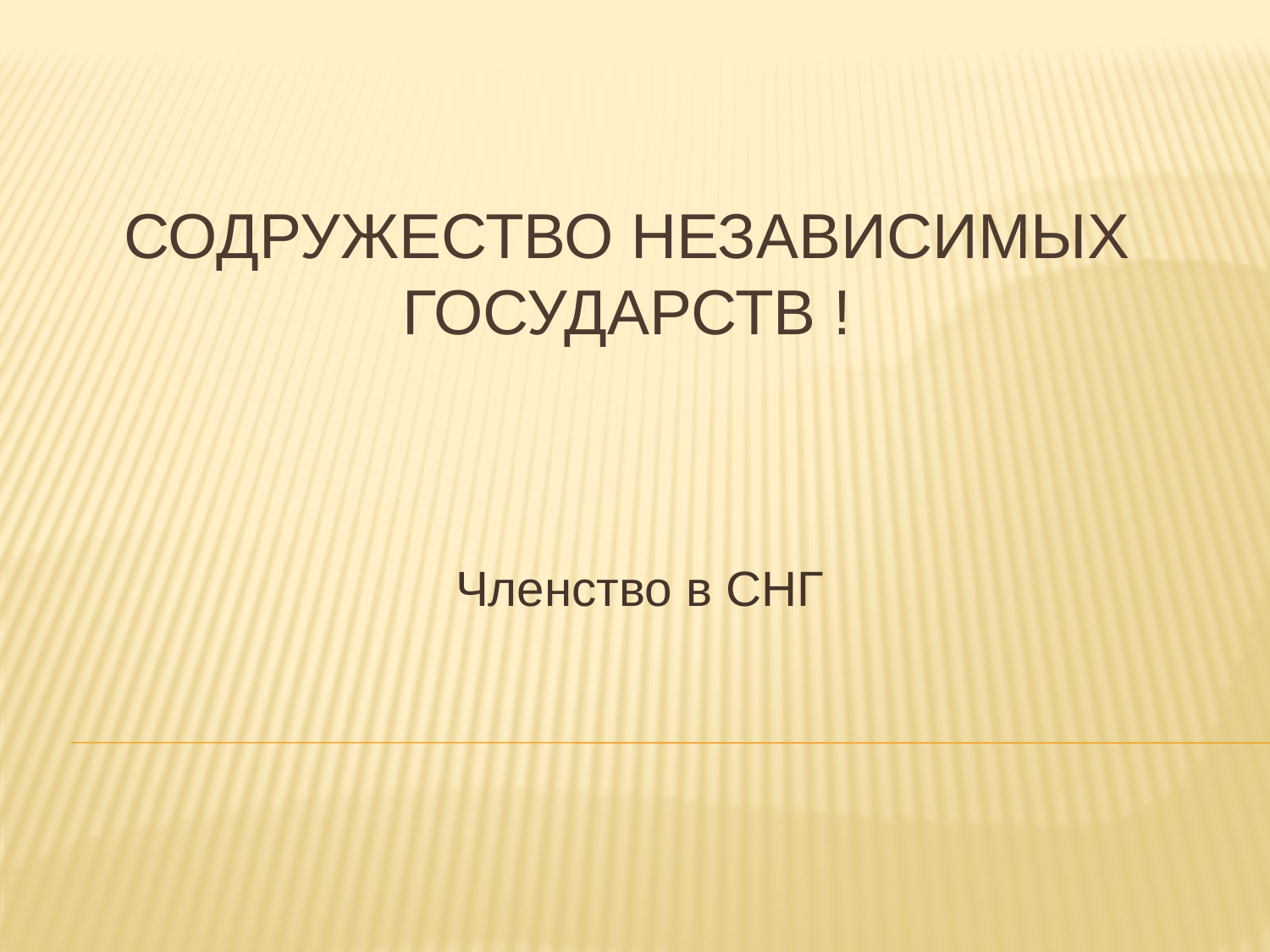

# Содружество Независимых государств !
Членство в СНГ